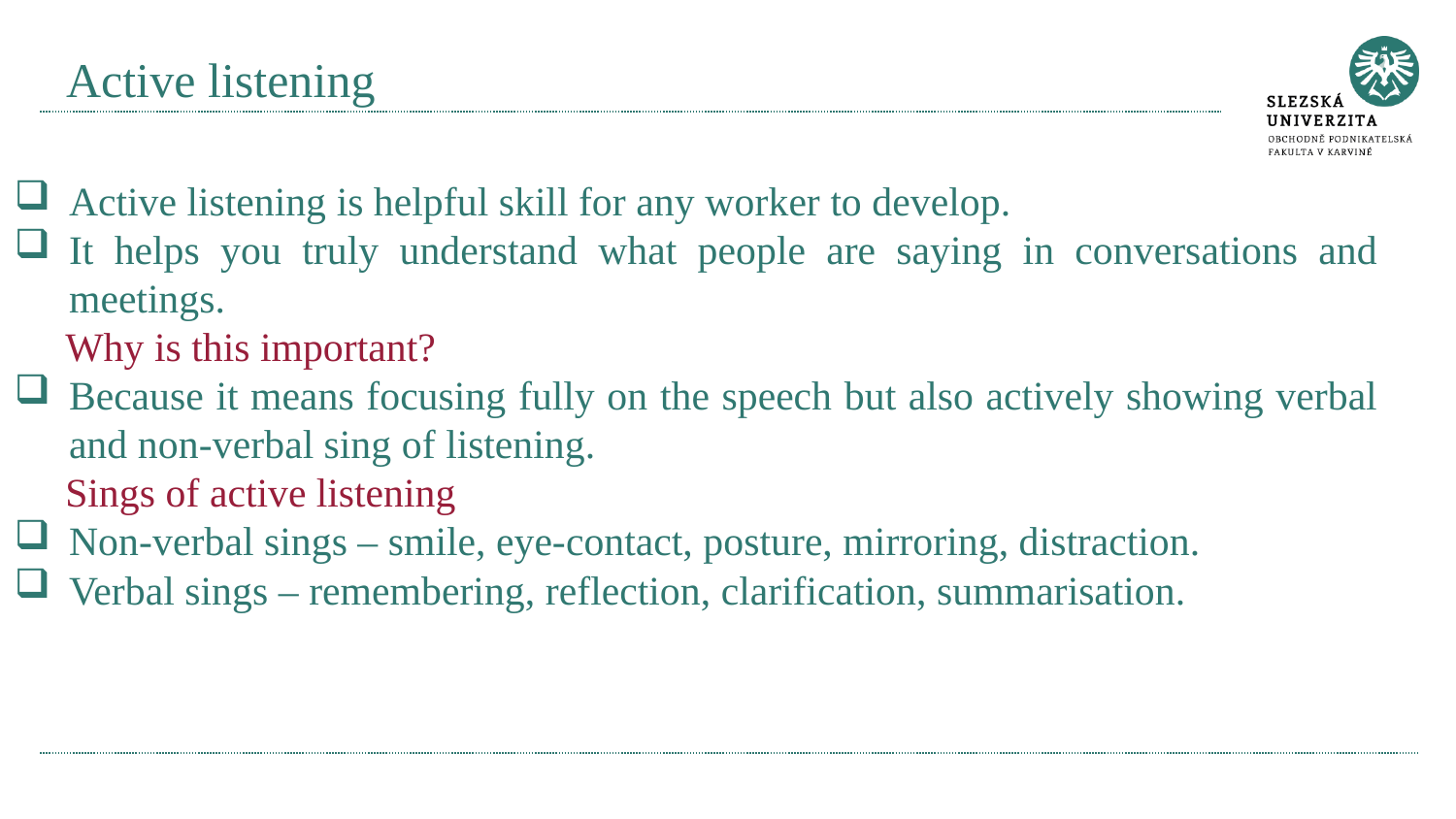

# Active listening
Active listening is helpful skill for any worker to develop.
It helps you truly understand what people are saying in conversations and meetings.
     Why is this important?
Because it means focusing fully on the speech but also actively showing verbal and non-verbal sing of listening.
     Sings of active listening
Non-verbal sings – smile, eye-contact, posture, mirroring, distraction.
Verbal sings – remembering, reflection, clarification, summarisation.